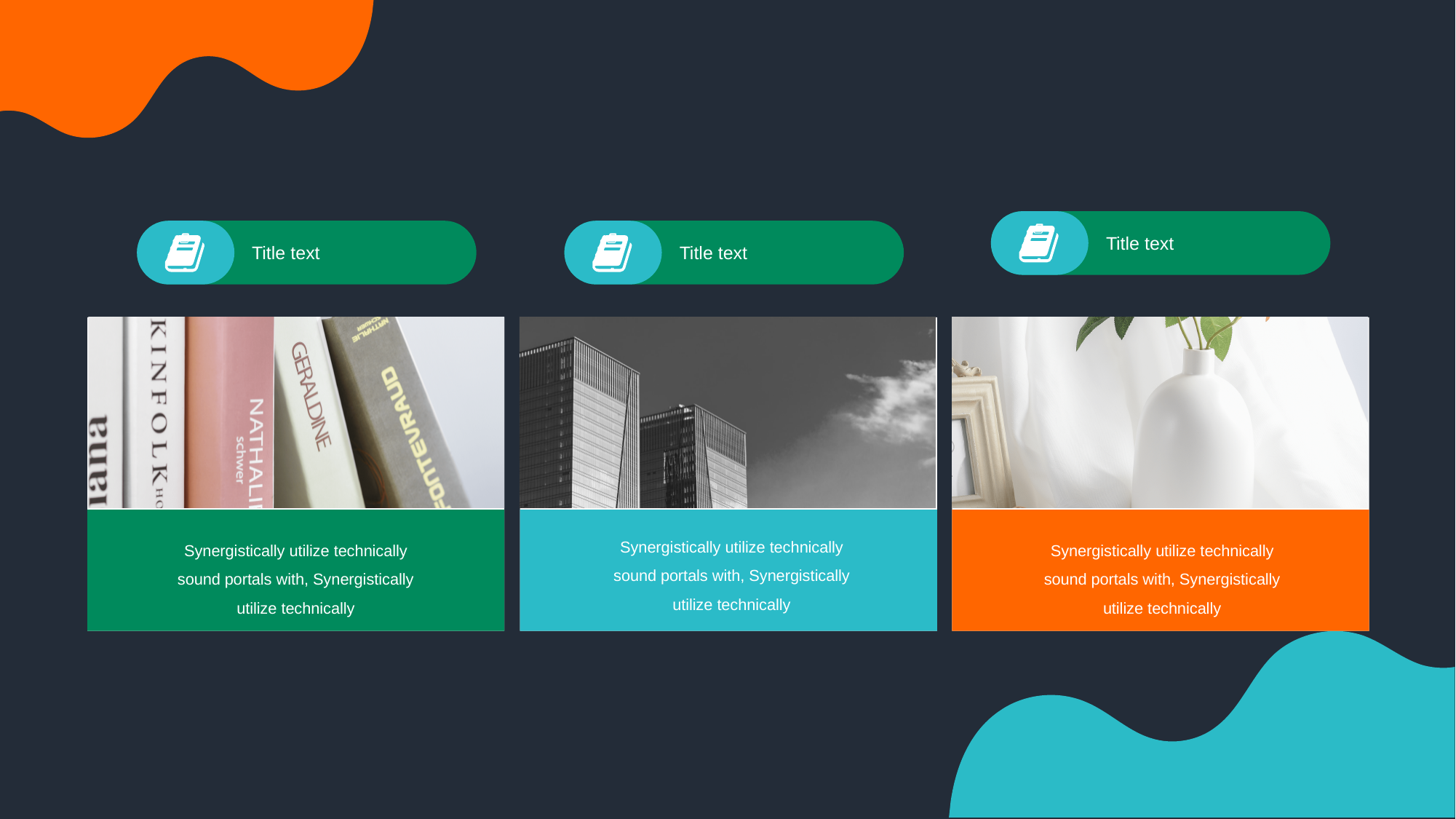

Title text

Title text
Title text

Synergistically utilize technically sound portals with, Synergistically utilize technically
Synergistically utilize technically sound portals with, Synergistically utilize technically
Synergistically utilize technically sound portals with, Synergistically utilize technically

20